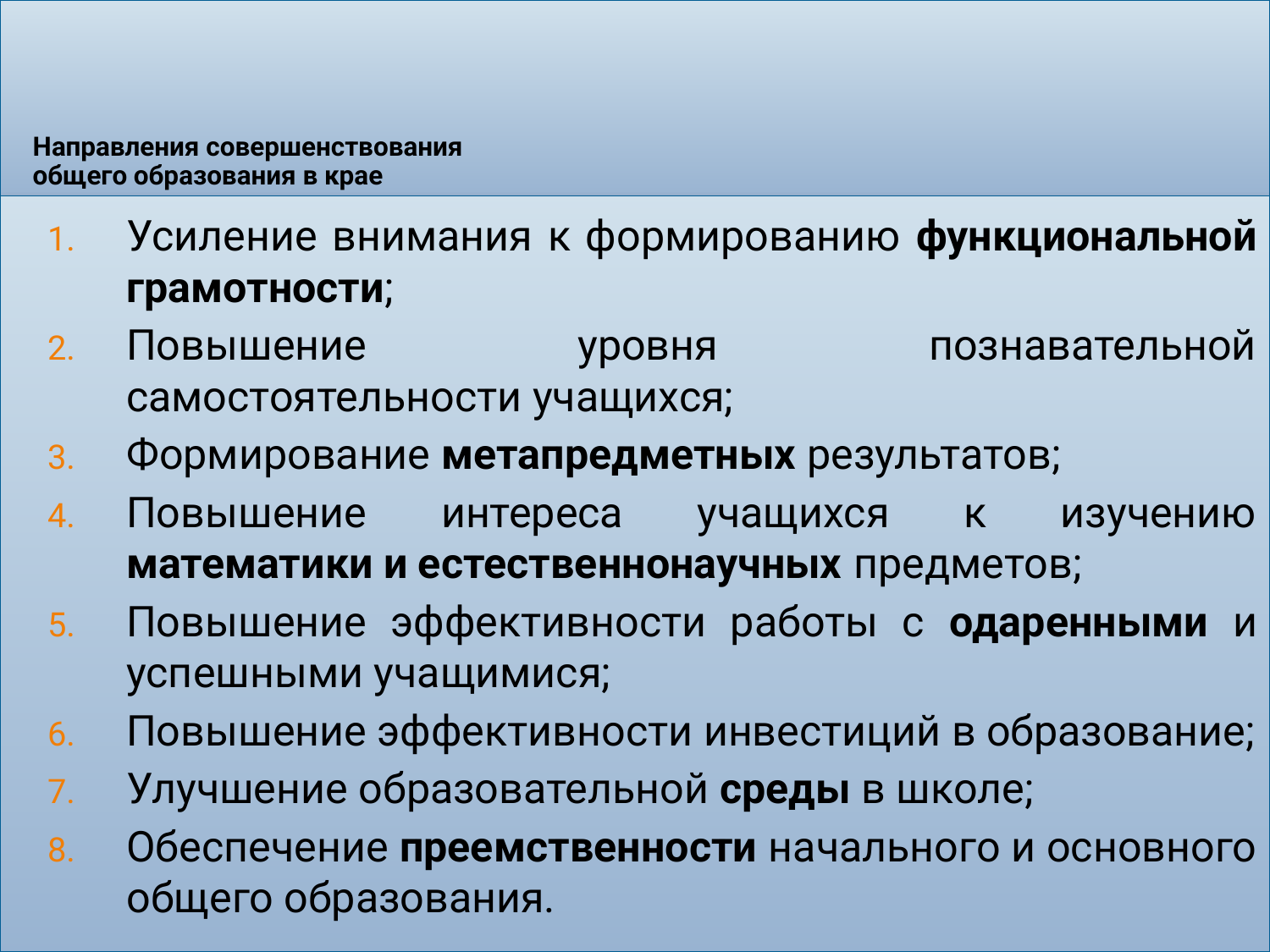

# Направления совершенствования общего образования в крае
Усиление внимания к формированию функциональной грамотности;
Повышение уровня познавательной самостоятельности учащихся;
Формирование метапредметных результатов;
Повышение интереса учащихся к изучению математики и естественнонаучных предметов;
Повышение эффективности работы с одаренными и успешными учащимися;
Повышение эффективности инвестиций в образование;
Улучшение образовательной среды в школе;
Обеспечение преемственности начального и основного общего образования.